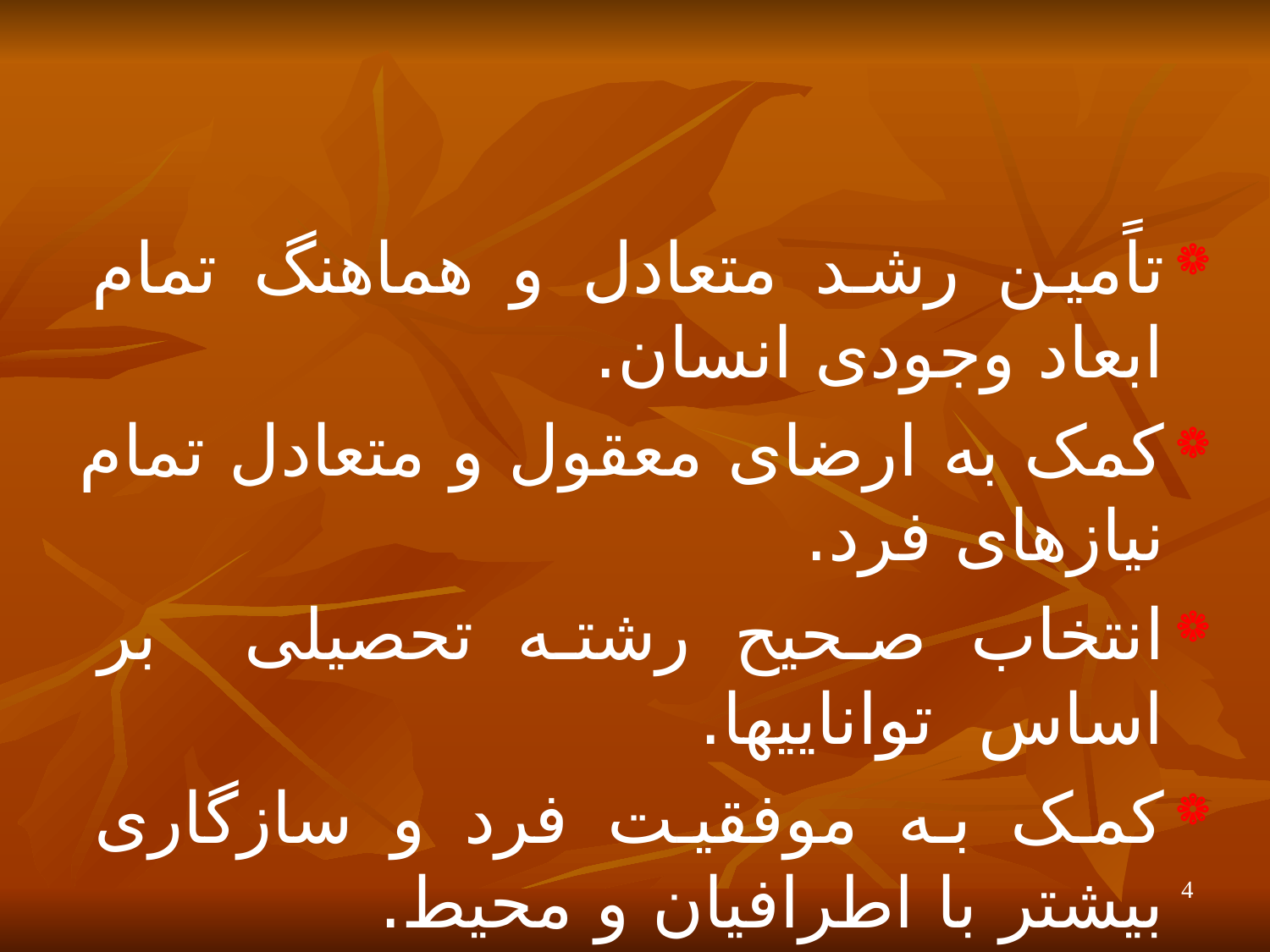

تاًمین رشد متعادل و هماهنگ تمام ابعاد وجودی انسان.
کمک به ارضای معقول و متعادل تمام نیازهای فرد.
انتخاب صحیح رشته تحصیلی  بر اساس  تواناییها.
کمک به موفقیت فرد و سازگاری بیشتر با اطرافیان و محیط.
4